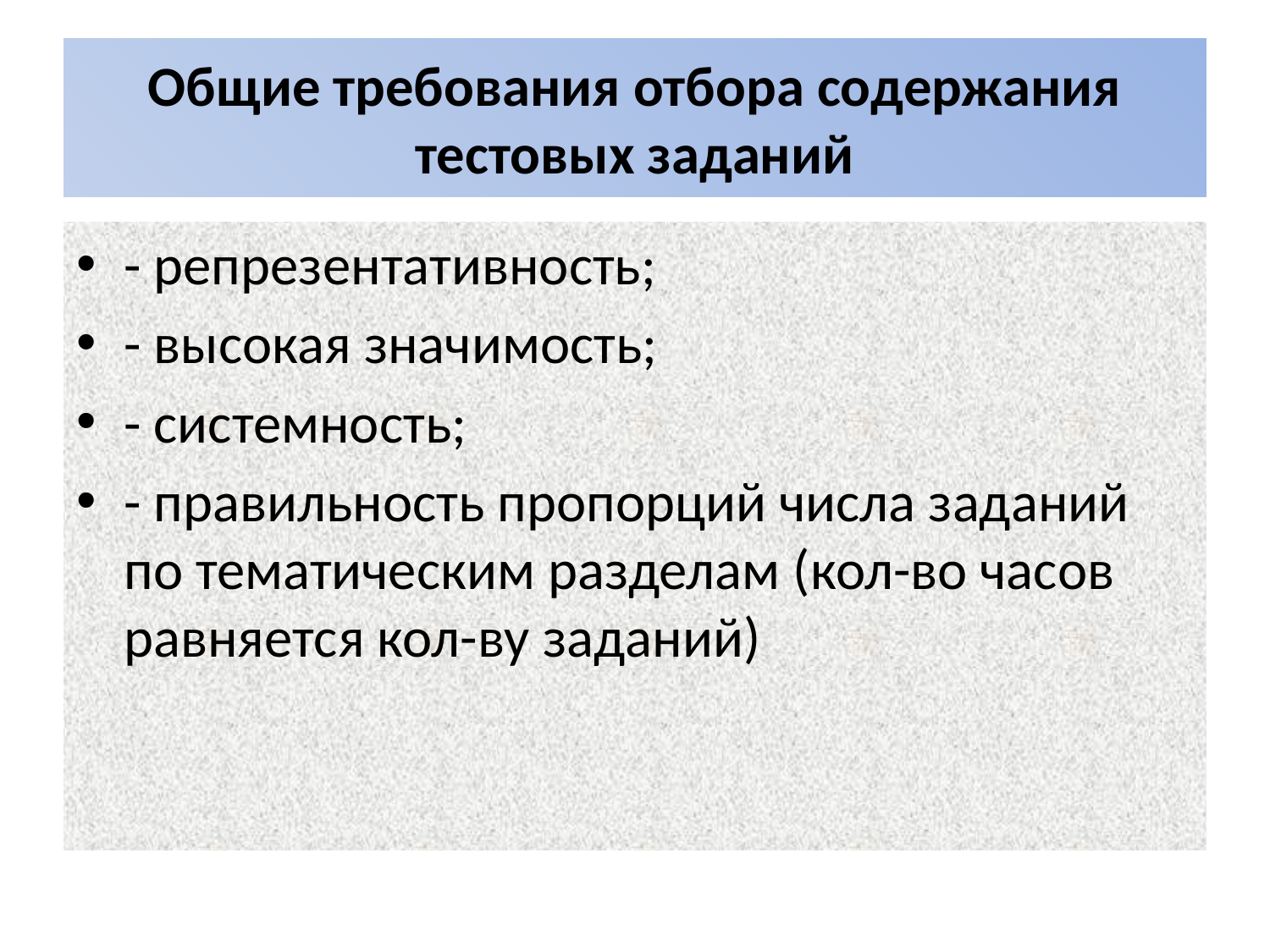

# Общие требования отбора содержания тестовых заданий
- репрезентативность;
- высокая значимость;
- системность;
- правильность пропорций числа заданий по тематическим разделам (кол-во часов равняется кол-ву заданий)